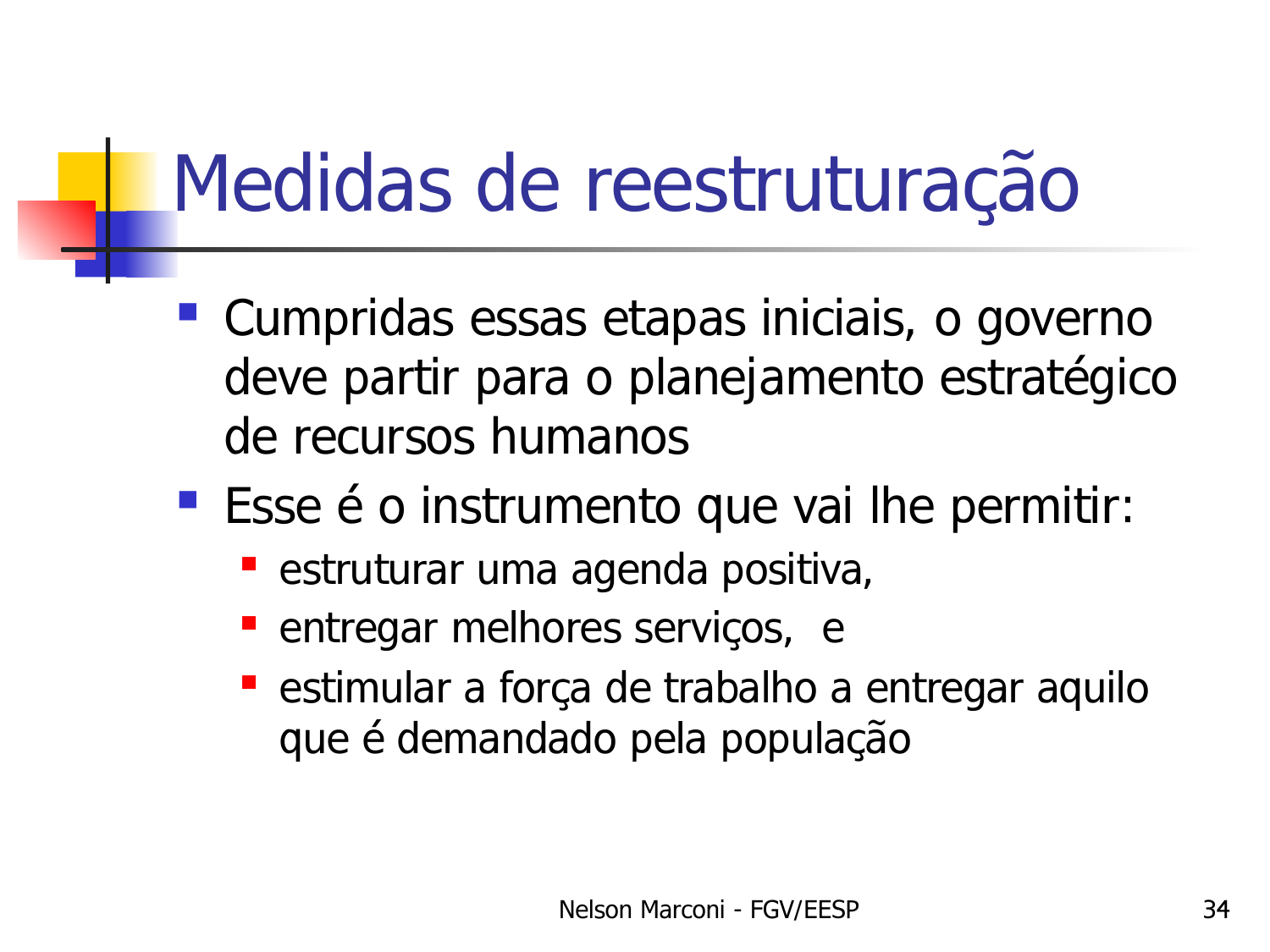

# Medidas de reestruturação
Cumpridas essas etapas iniciais, o governo deve partir para o planejamento estratégico de recursos humanos
Esse é o instrumento que vai lhe permitir:
estruturar uma agenda positiva,
entregar melhores serviços,  e
estimular a força de trabalho a entregar aquilo que é demandado pela população
Nelson Marconi - FGV/EESP
34